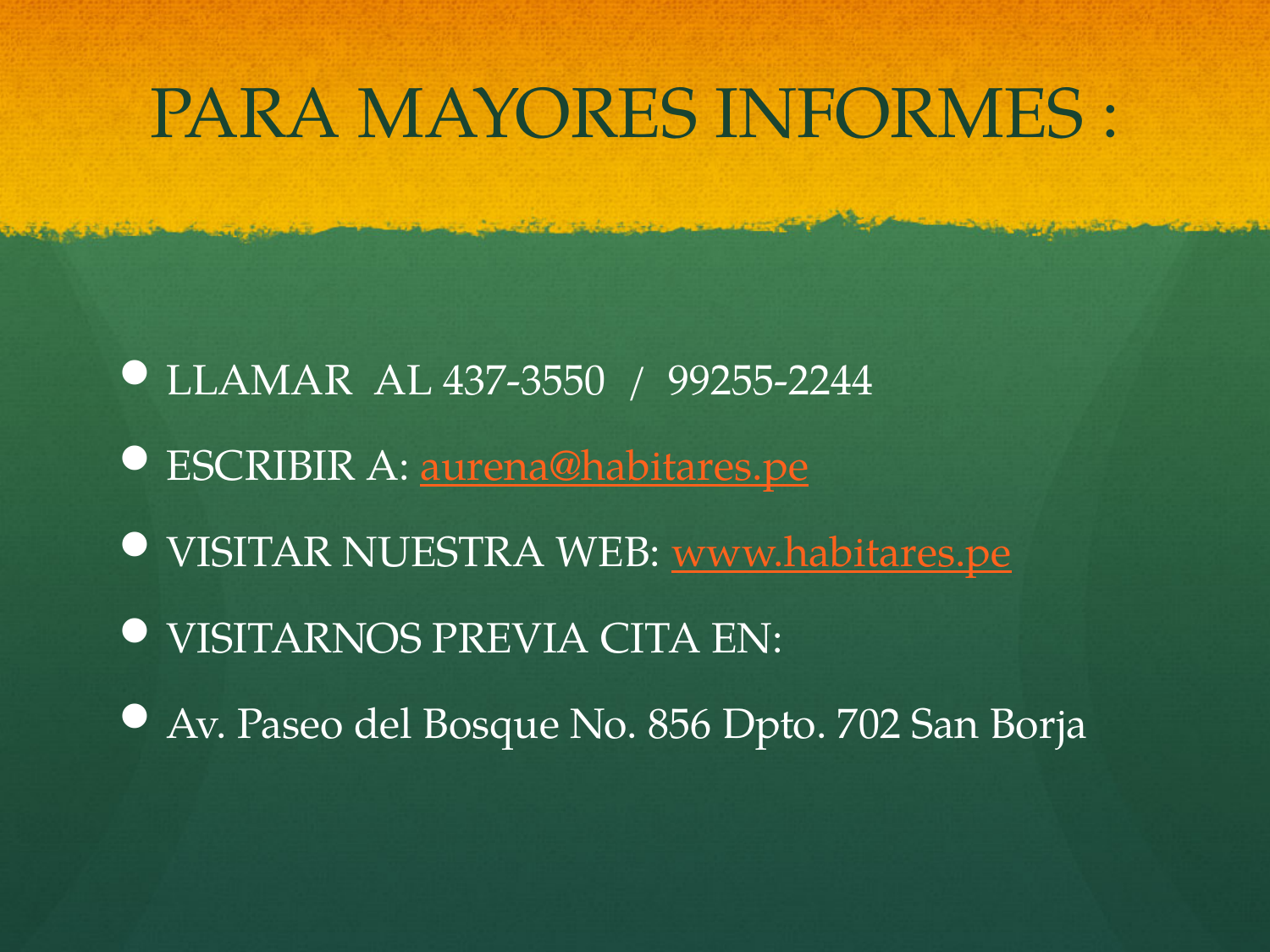

# PARA MAYORES INFORMES :
LLAMAR  AL 437-3550  /  99255-2244
ESCRIBIR A: aurena@habitares.pe
VISITAR NUESTRA WEB: www.habitares.pe
VISITARNOS PREVIA CITA EN:
Av. Paseo del Bosque No. 856 Dpto. 702 San Borja